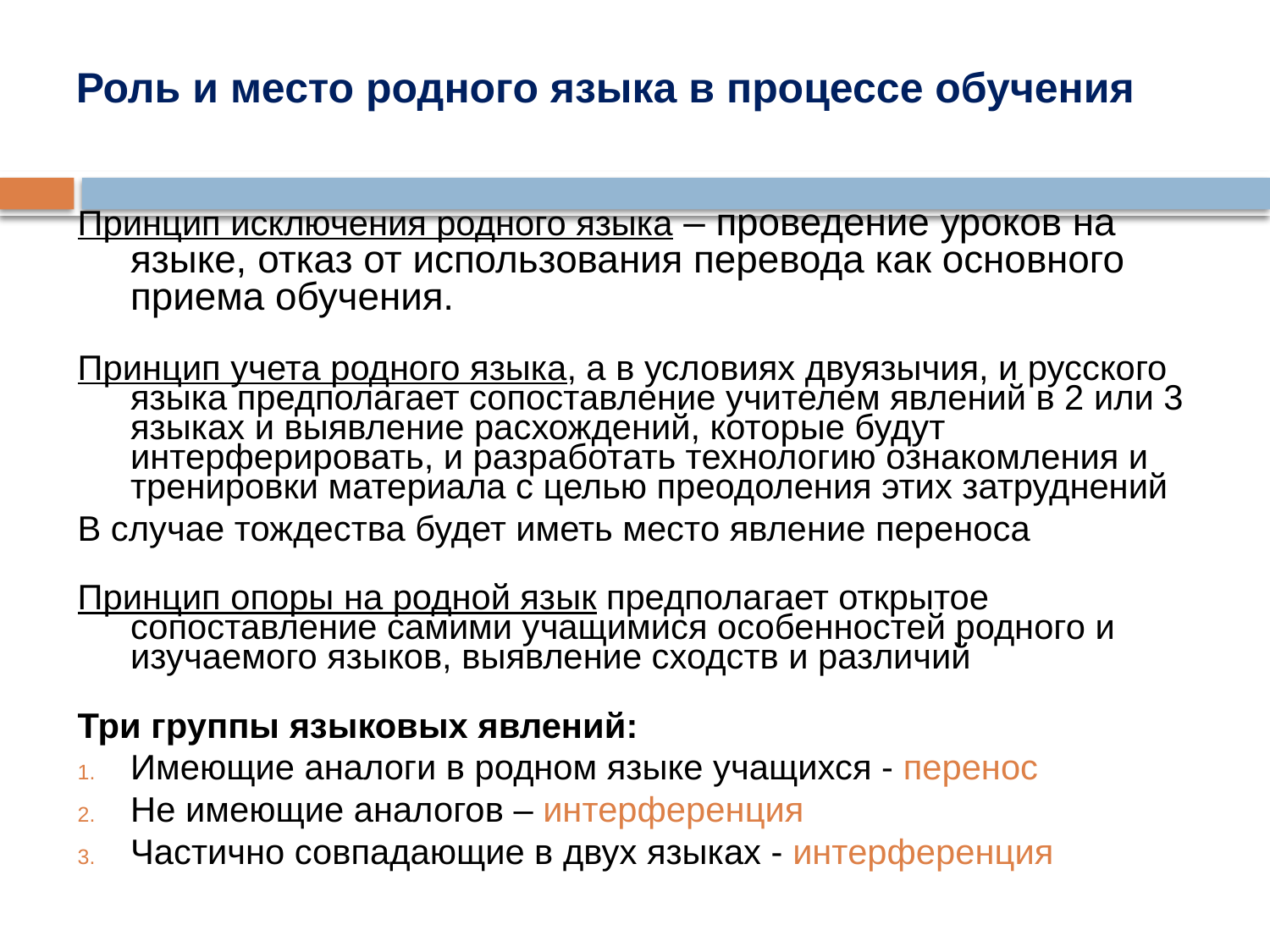

# Роль и место родного языка в процессе обучения

Принцип исключения родного языка – проведение уроков на языке, отказ от использования перевода как основного приема обучения.

Принцип учета родного языка, а в условиях двуязычия, и русского языка предполагает сопоставление учителем явлений в 2 или 3 языках и выявление расхождений, которые будут интерферировать, и разработать технологию ознакомления и тренировки материала с целью преодоления этих затруднений
В случае тождества будет иметь место явление переноса

Принцип опоры на родной язык предполагает открытое сопоставление самими учащимися особенностей родного и изучаемого языков, выявление сходств и различий

Три группы языковых явлений:
Имеющие аналоги в родном языке учащихся - перенос
Не имеющие аналогов – интерференция
Частично совпадающие в двух языках - интерференция